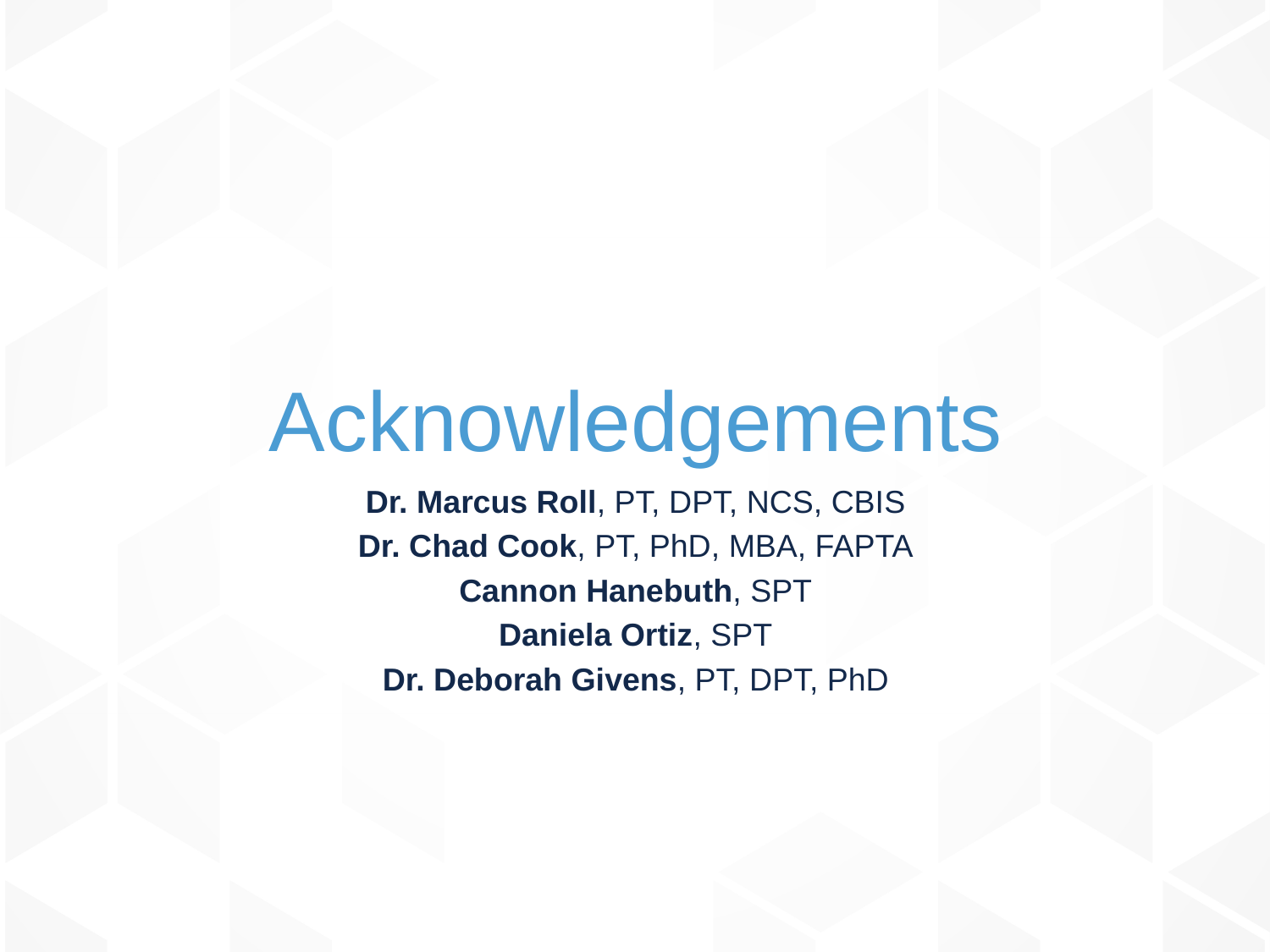

# Acknowledgements
Dr. Marcus Roll, PT, DPT, NCS, CBIS
Dr. Chad Cook, PT, PhD, MBA, FAPTA
Cannon Hanebuth, SPT
Daniela Ortiz, SPT
Dr. Deborah Givens, PT, DPT, PhD